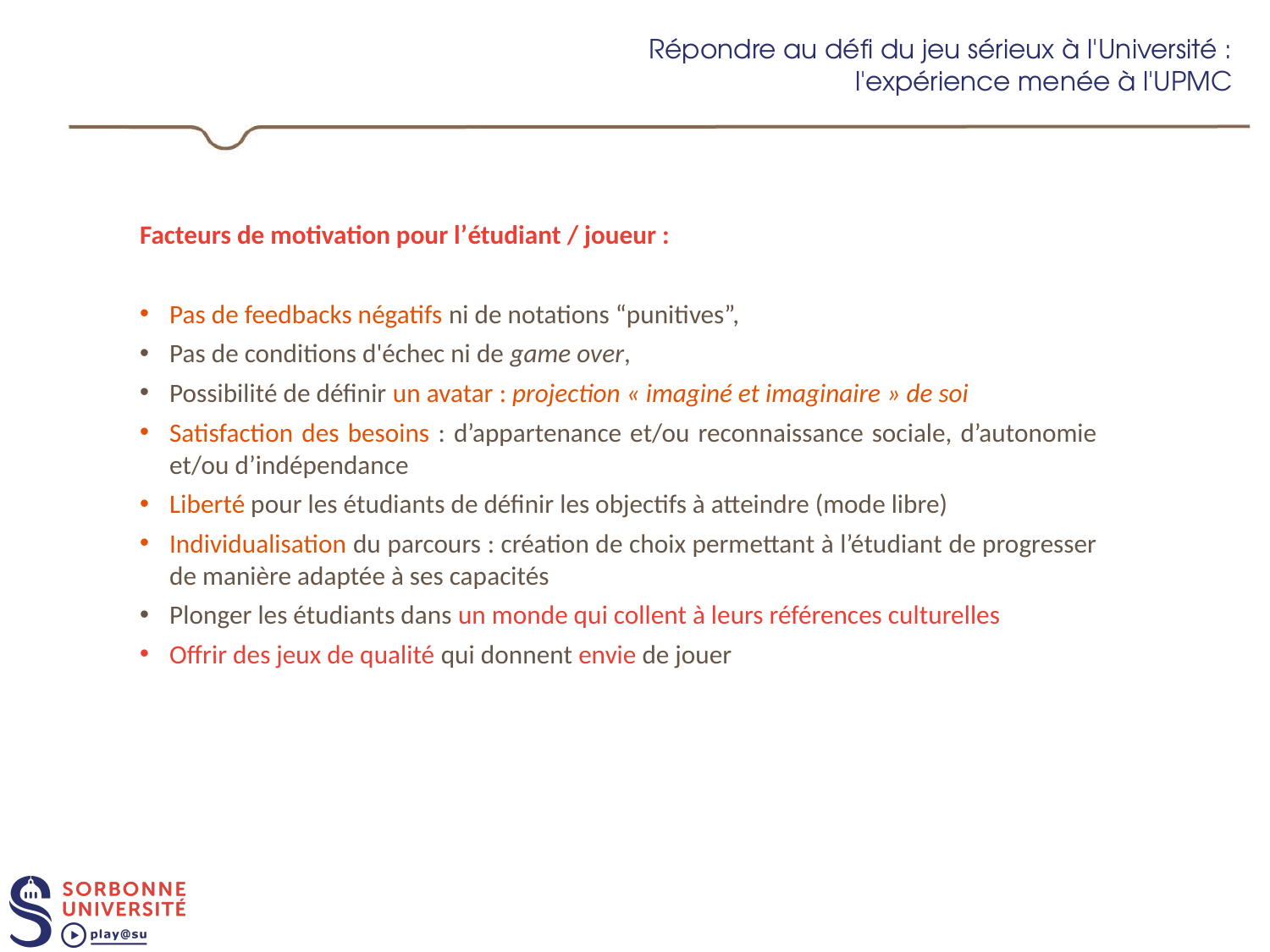

# Répondre au défi du jeu sérieux à l'Université : l'expérience menée à l'UPMC
Facteurs de motivation pour l’étudiant / joueur :

Pas de feedbacks négatifs ni de notations “punitives”,
Pas de conditions d'échec ni de game over,
Possibilité de définir un avatar : projection « imaginé et imaginaire » de soi
Satisfaction des besoins : d’appartenance et/ou reconnaissance sociale, d’autonomie et/ou d’indépendance
Liberté pour les étudiants de définir les objectifs à atteindre (mode libre)
Individualisation du parcours : création de choix permettant à l’étudiant de progresser de manière adaptée à ses capacités
Plonger les étudiants dans un monde qui collent à leurs références culturelles
Offrir des jeux de qualité qui donnent envie de jouer